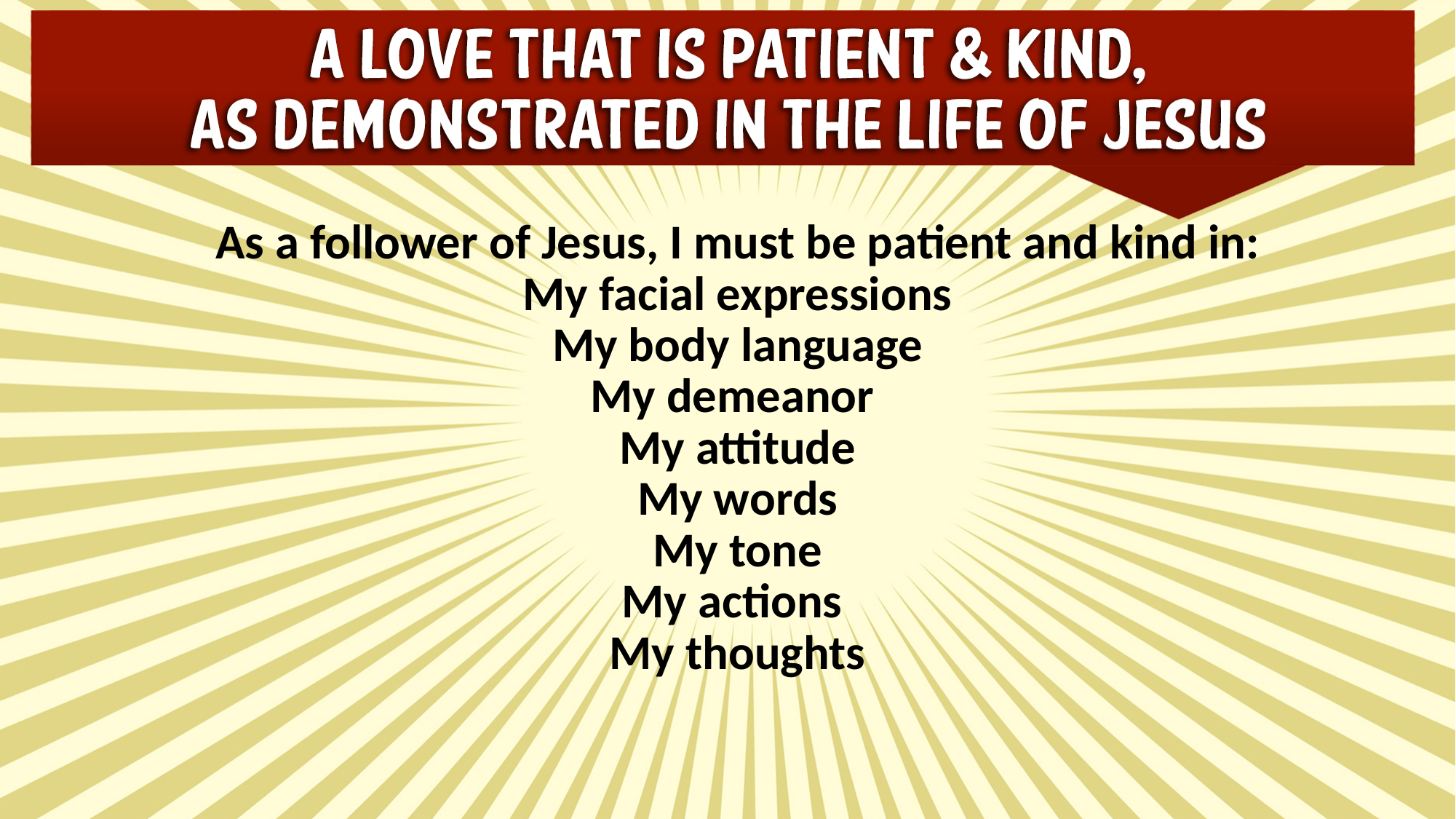

As a follower of Jesus, I must be patient and kind in:
My facial expressions
My body language
My demeanor
My attitude
My words
My tone
My actions
My thoughts